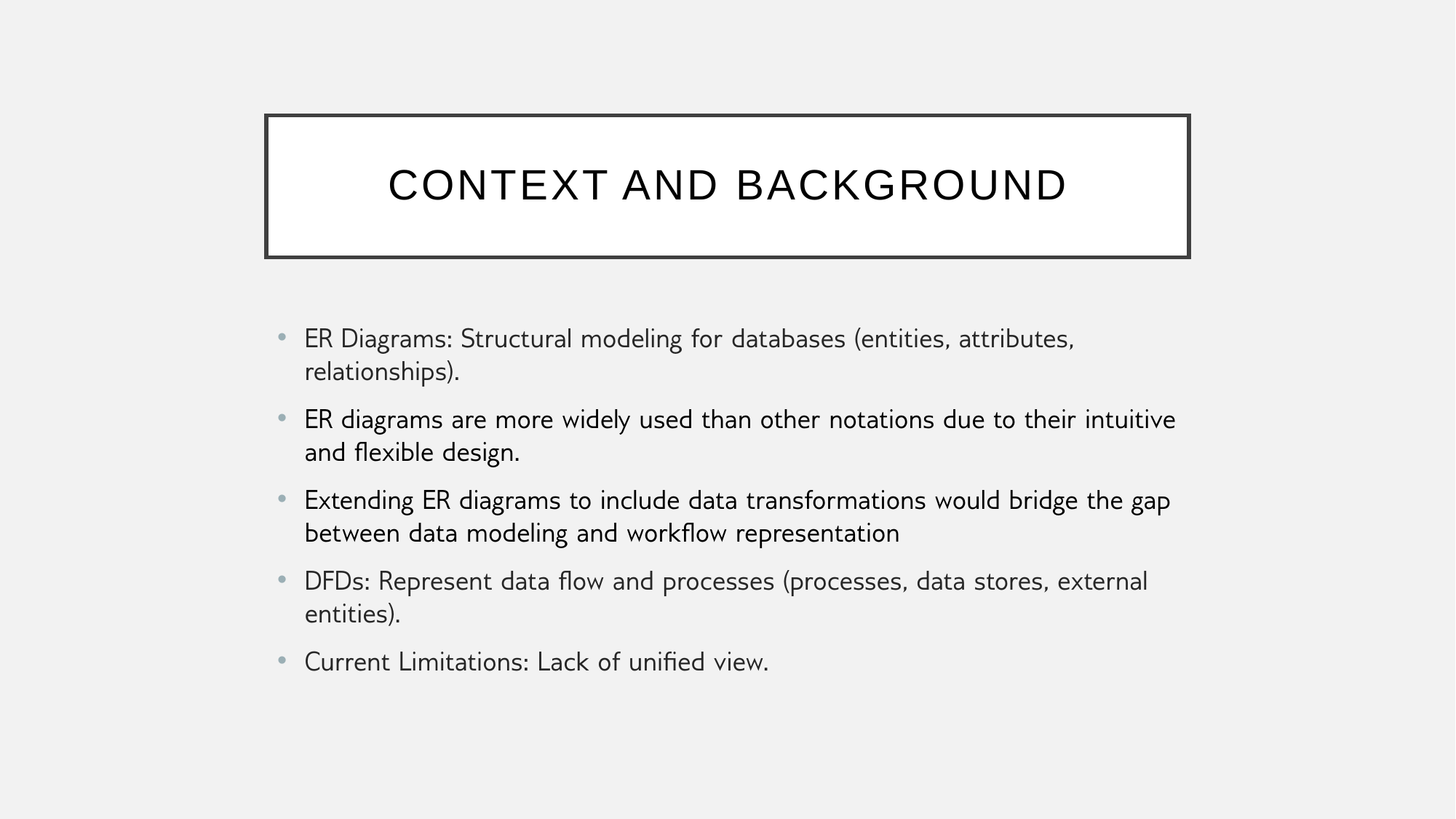

# Context and Background
ER Diagrams: Structural modeling for databases (entities, attributes, relationships).
ER diagrams are more widely used than other notations due to their intuitive and flexible design.
Extending ER diagrams to include data transformations would bridge the gap between data modeling and workflow representation
DFDs: Represent data flow and processes (processes, data stores, external entities).
Current Limitations: Lack of unified view.